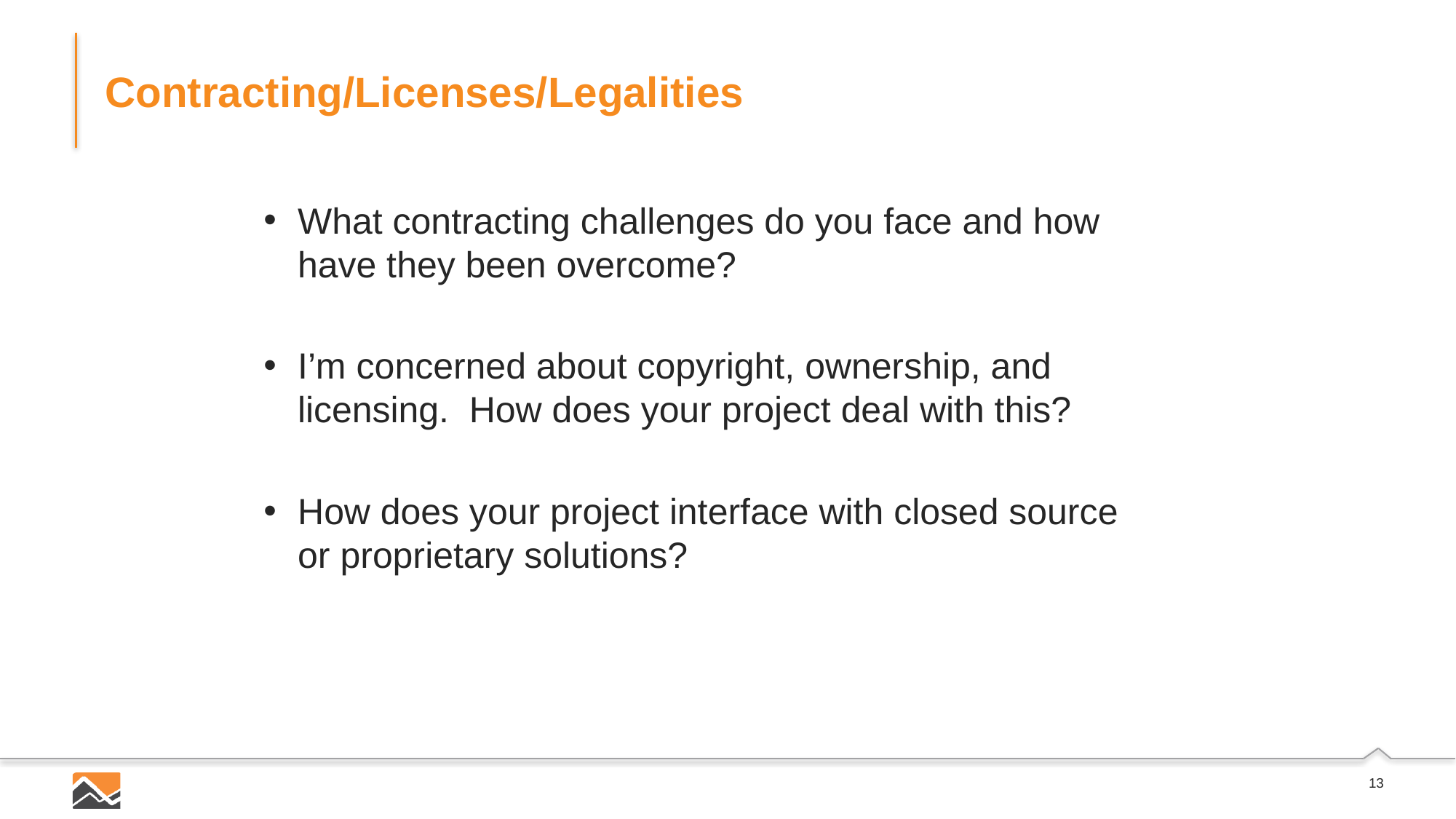

# Contracting/Licenses/Legalities
What contracting challenges do you face and how have they been overcome?

I’m concerned about copyright, ownership, and licensing.  How does your project deal with this?

How does your project interface with closed source or proprietary solutions?